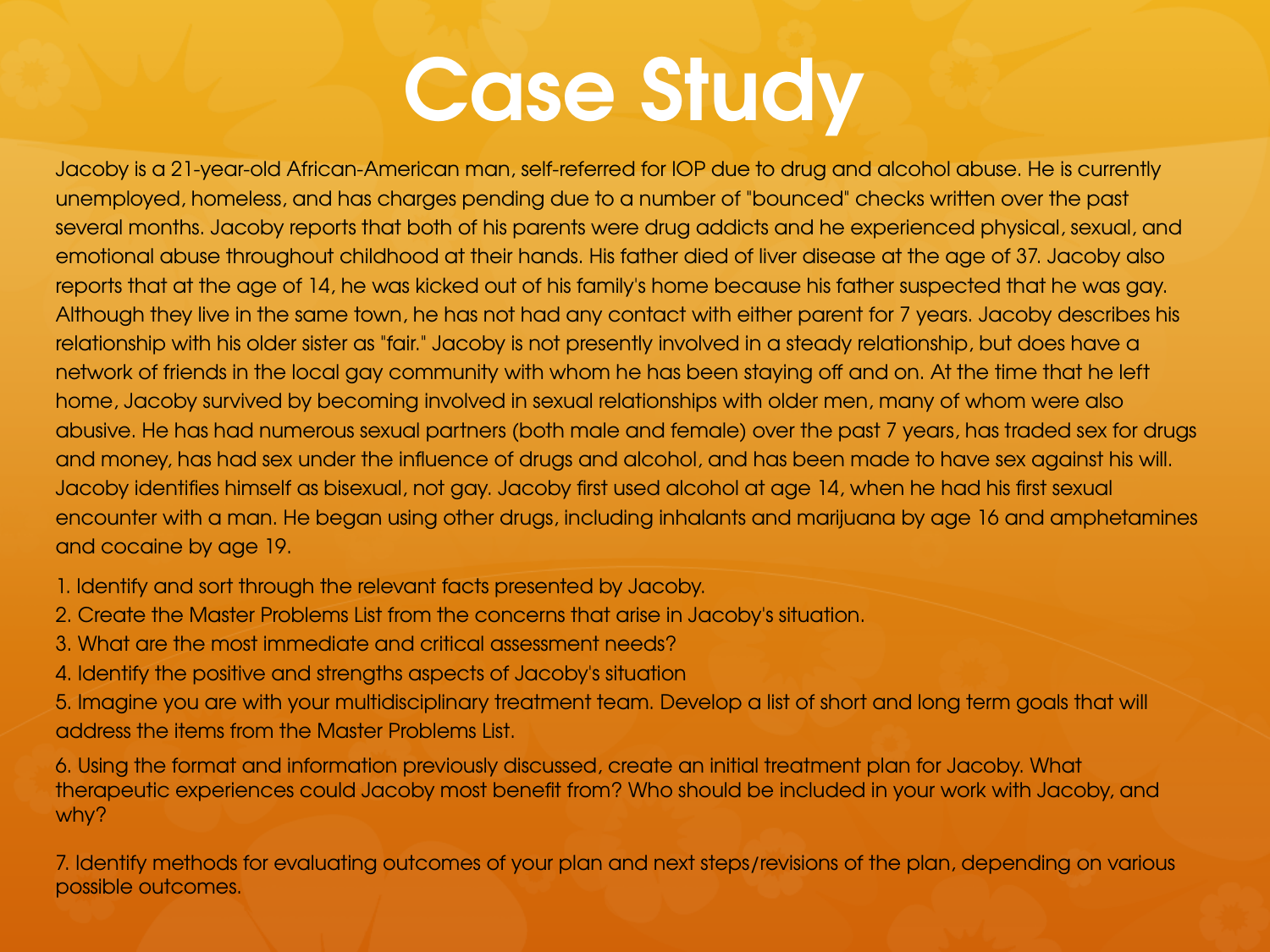

# Case Study
Jacoby is a 21-year-old African-American man, self-referred for IOP due to drug and alcohol abuse. He is currently unemployed, homeless, and has charges pending due to a number of "bounced" checks written over the past several months. Jacoby reports that both of his parents were drug addicts and he experienced physical, sexual, and emotional abuse throughout childhood at their hands. His father died of liver disease at the age of 37. Jacoby also reports that at the age of 14, he was kicked out of his family's home because his father suspected that he was gay. Although they live in the same town, he has not had any contact with either parent for 7 years. Jacoby describes his relationship with his older sister as "fair." Jacoby is not presently involved in a steady relationship, but does have a network of friends in the local gay community with whom he has been staying off and on. At the time that he left home, Jacoby survived by becoming involved in sexual relationships with older men, many of whom were also abusive. He has had numerous sexual partners (both male and female) over the past 7 years, has traded sex for drugs and money, has had sex under the influence of drugs and alcohol, and has been made to have sex against his will. Jacoby identifies himself as bisexual, not gay. Jacoby first used alcohol at age 14, when he had his first sexual encounter with a man. He began using other drugs, including inhalants and marijuana by age 16 and amphetamines and cocaine by age 19.
1. Identify and sort through the relevant facts presented by Jacoby.
2. Create the Master Problems List from the concerns that arise in Jacoby's situation.
3. What are the most immediate and critical assessment needs?
4. Identify the positive and strengths aspects of Jacoby's situation
5. Imagine you are with your multidisciplinary treatment team. Develop a list of short and long term goals that will address the items from the Master Problems List.
6. Using the format and information previously discussed, create an initial treatment plan for Jacoby. What therapeutic experiences could Jacoby most benefit from? Who should be included in your work with Jacoby, and why?
7. Identify methods for evaluating outcomes of your plan and next steps/revisions of the plan, depending on various possible outcomes.